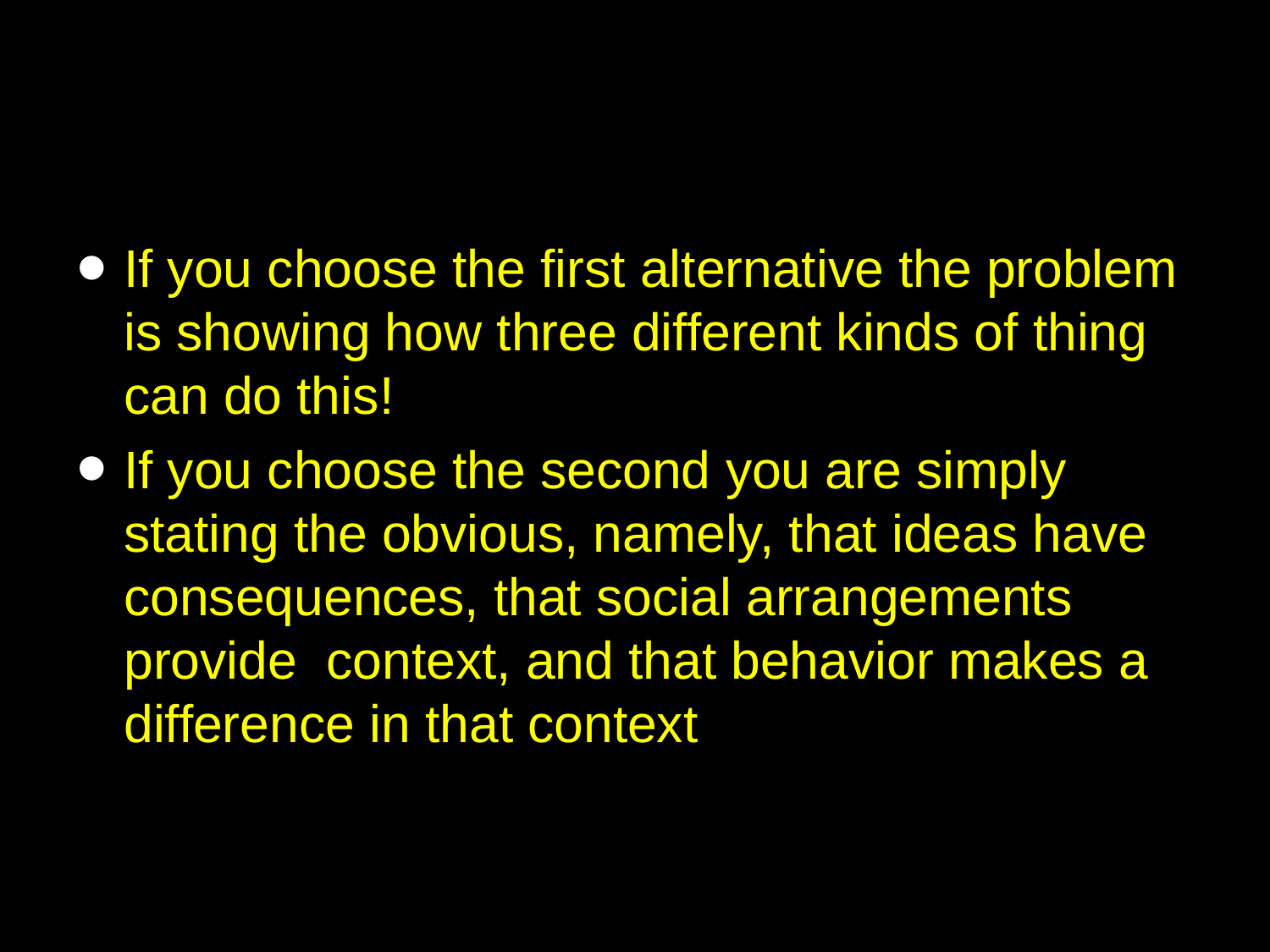

#
If you choose the first alternative the problem is showing how three different kinds of thing can do this!
If you choose the second you are simply stating the obvious, namely, that ideas have consequences, that social arrangements provide  context, and that behavior makes a difference in that context